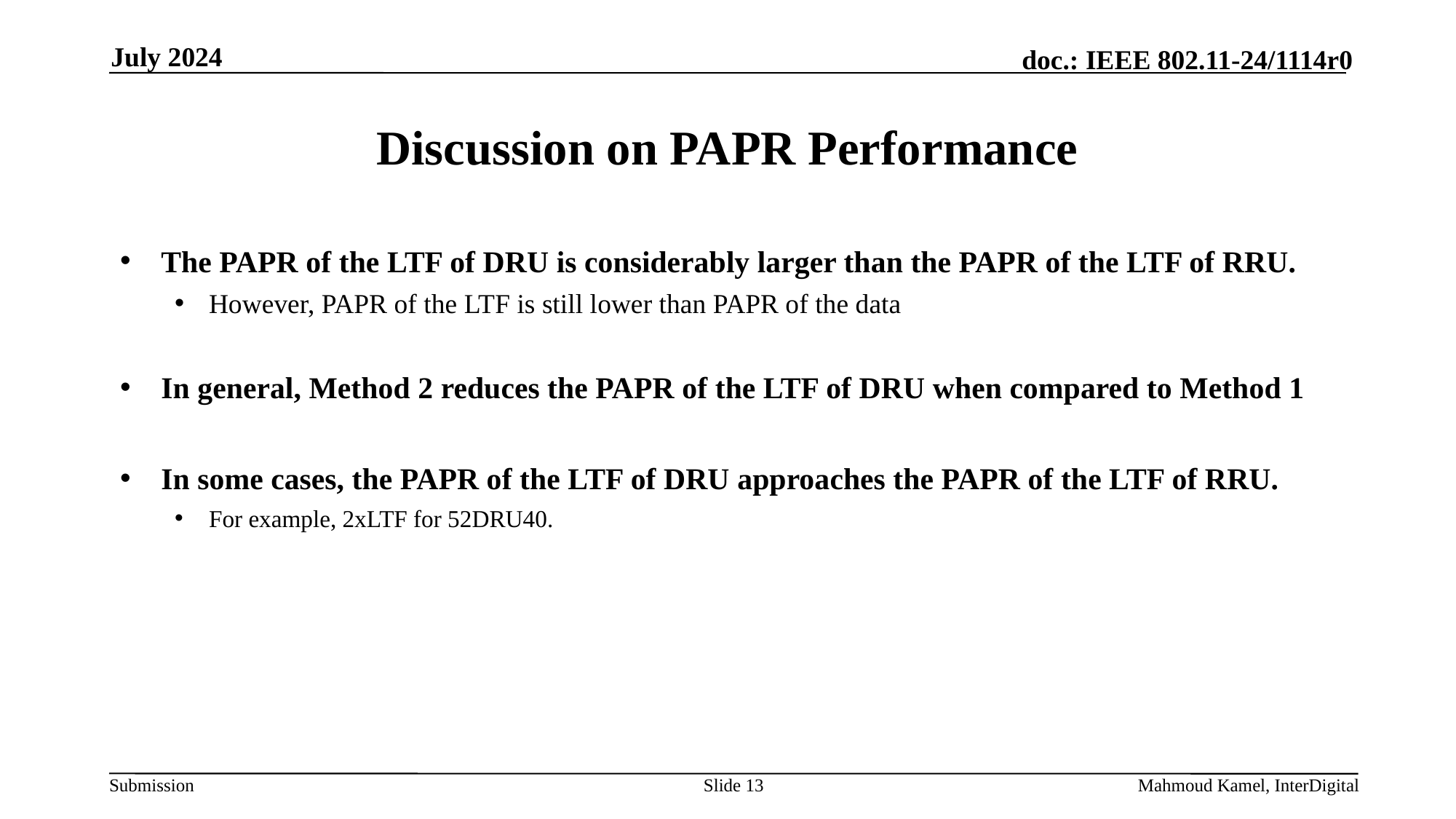

July 2024
# Discussion on PAPR Performance
The PAPR of the LTF of DRU is considerably larger than the PAPR of the LTF of RRU.
However, PAPR of the LTF is still lower than PAPR of the data

In general, Method 2 reduces the PAPR of the LTF of DRU when compared to Method 1

In some cases, the PAPR of the LTF of DRU approaches the PAPR of the LTF of RRU.
For example, 2xLTF for 52DRU40.

Slide 13
Mahmoud Kamel, InterDigital